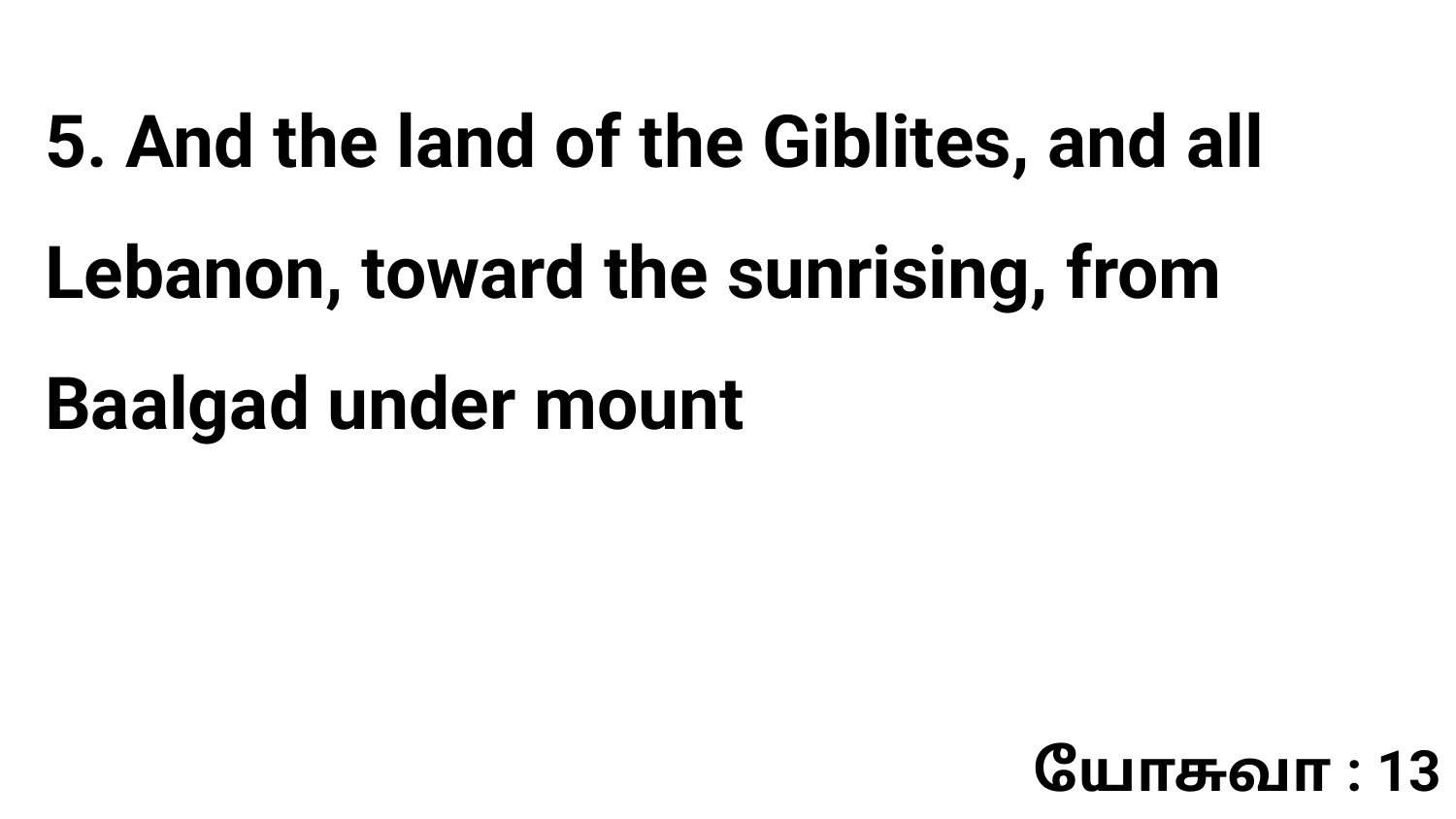

5. And the land of the Giblites, and all Lebanon, toward the sunrising, from Baalgad under mount
யோசுவா : 13